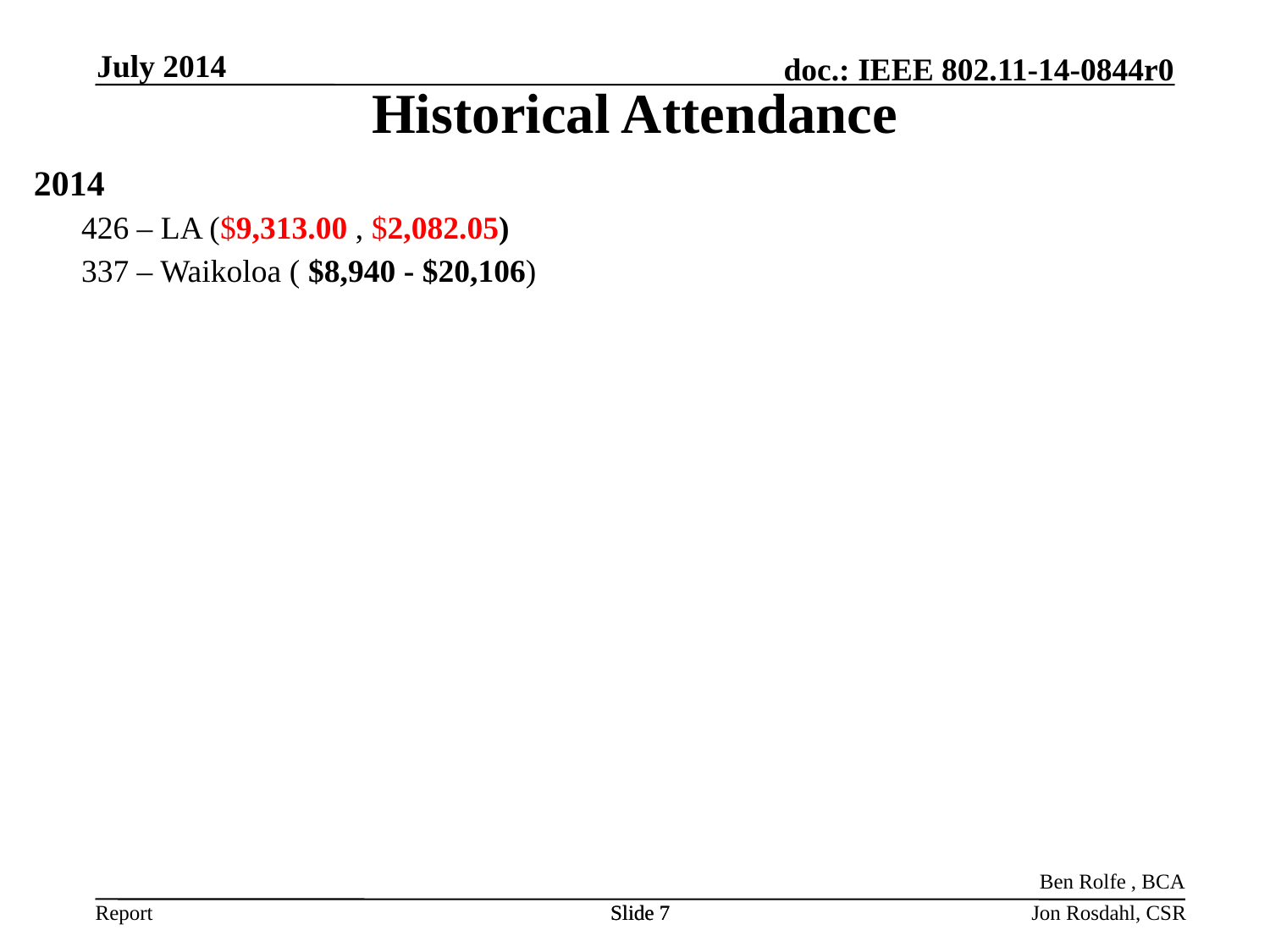

July 2014
Historical Attendance

2014
426 – LA ($9,313.00 , $2,082.05)
337 – Waikoloa ( $8,940 - $20,106)

Ben Rolfe , BCA
Slide 7
Slide 7
Jon Rosdahl, CSR